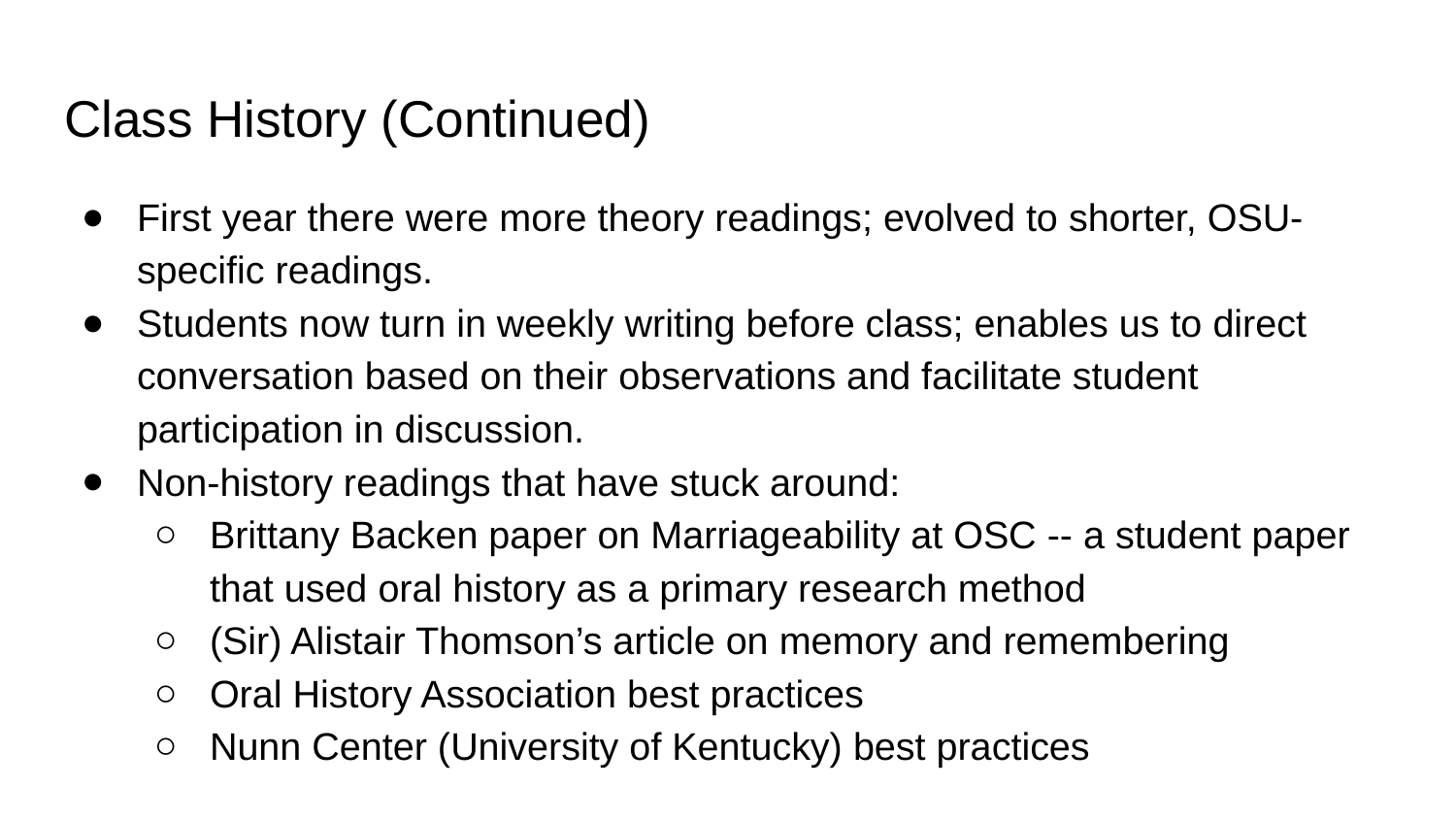

# Class History (Continued)
First year there were more theory readings; evolved to shorter, OSU-specific readings.
Students now turn in weekly writing before class; enables us to direct conversation based on their observations and facilitate student participation in discussion.
Non-history readings that have stuck around:
Brittany Backen paper on Marriageability at OSC -- a student paper that used oral history as a primary research method
(Sir) Alistair Thomson’s article on memory and remembering
Oral History Association best practices
Nunn Center (University of Kentucky) best practices